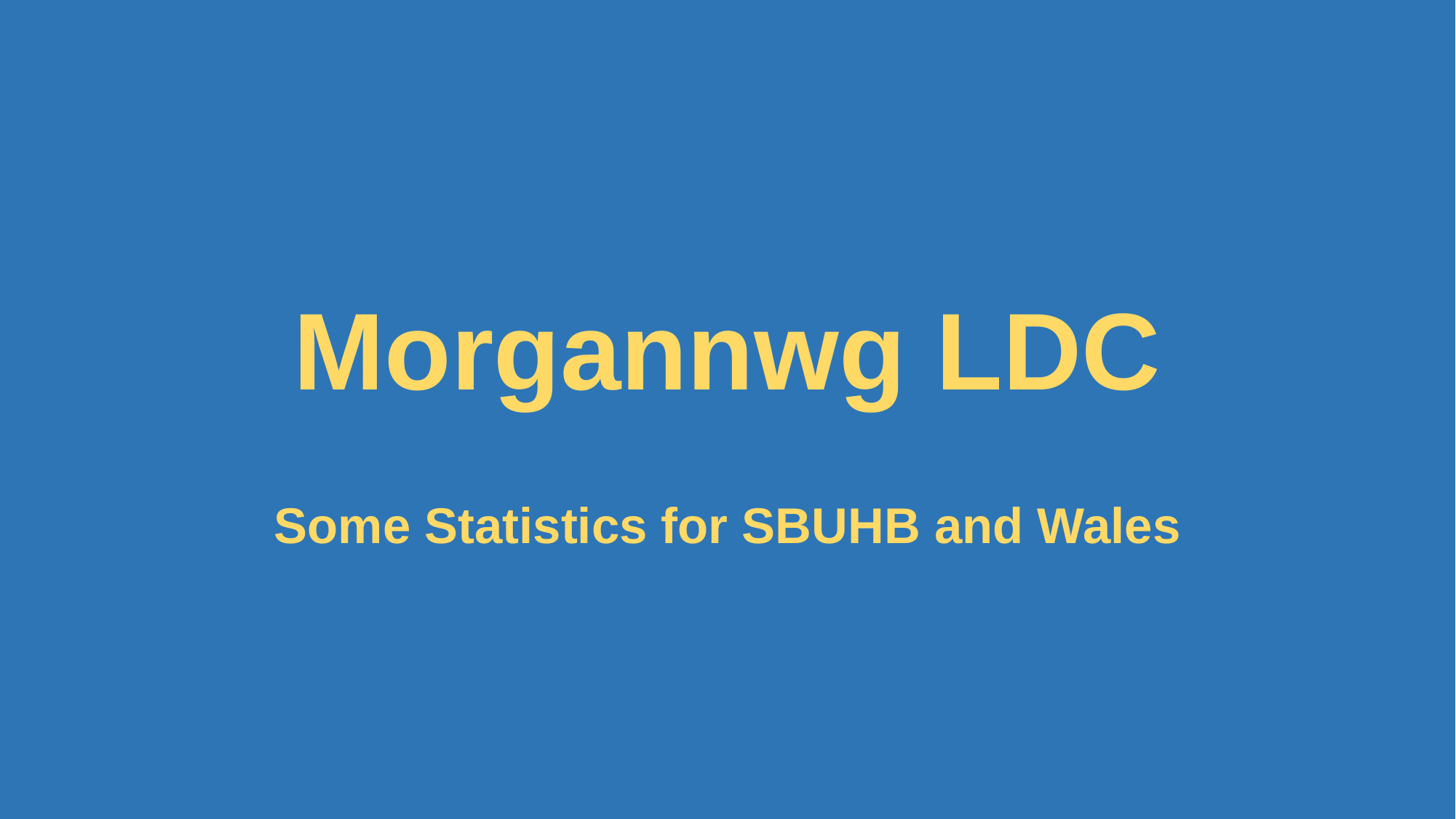

# Morgannwg LDC
Some Statistics for SBUHB and Wales